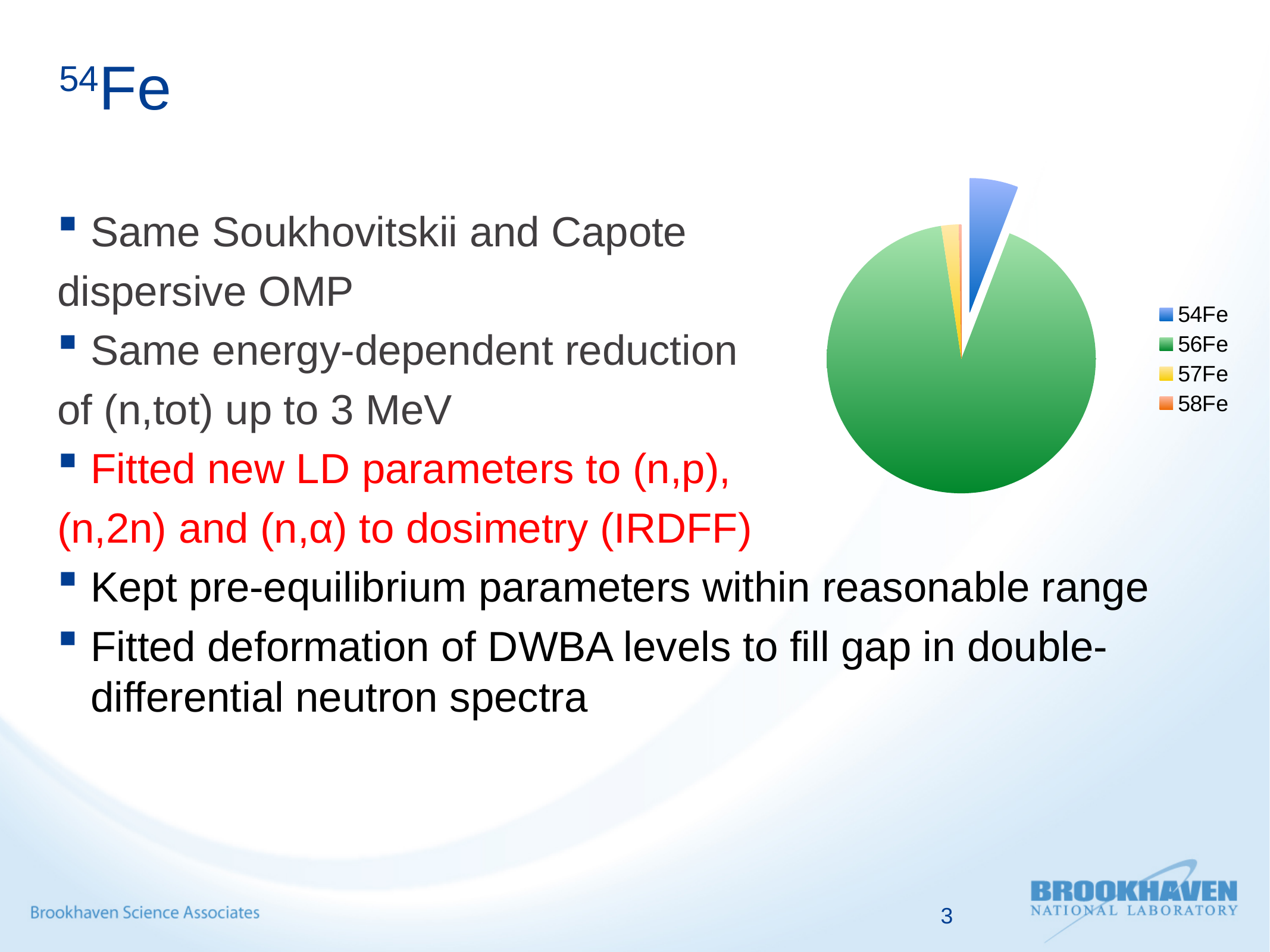

# 54Fe

### Chart

| Category | Abundance of NatFe |
|---|---|
| 54Fe | 0.05845 |
| 56Fe | 0.91754 |
| 57Fe | 0.02119 |
| 58Fe | 0.00282 |
Same Soukhovitskii and Capote
dispersive OMP
Same energy-dependent reduction
of (n,tot) up to 3 MeV
Fitted new LD parameters to (n,p),
(n,2n) and (n,α) to dosimetry (IRDFF)
Kept pre-equilibrium parameters within reasonable range
Fitted deformation of DWBA levels to fill gap in double-differential neutron spectra

3